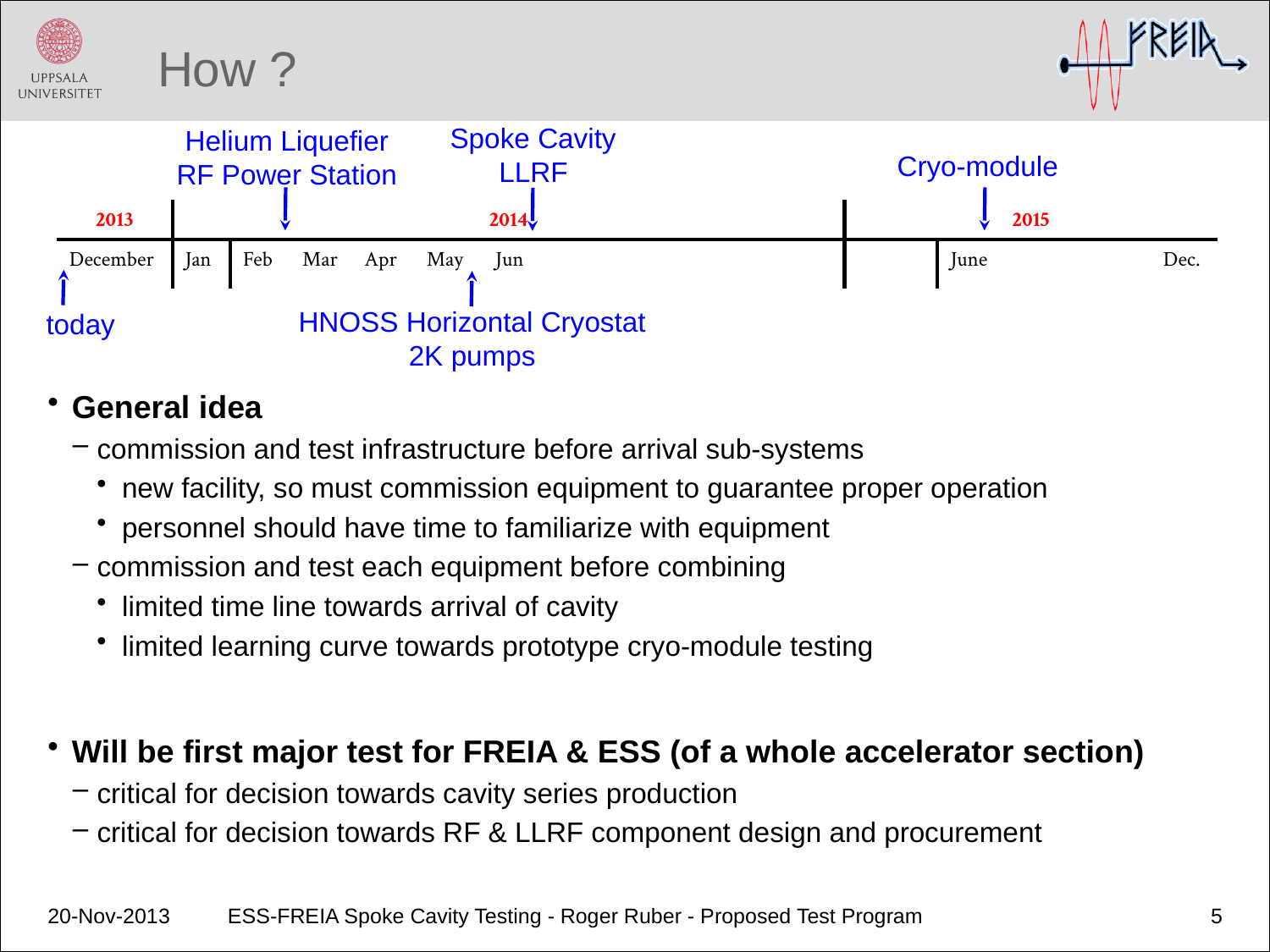

# How ?
Spoke Cavity
LLRF
Helium Liquefier
RF Power Station
Cryo-module
| 2013 | 2014 |  |  |  |  |  |  |  |  | 2015 |  |  |  |
| --- | --- | --- | --- | --- | --- | --- | --- | --- | --- | --- | --- | --- | --- |
| December | Jan | Feb | Mar | Apr | May | Jun |  |  |  |  | June |  | Dec. |
HNOSS Horizontal Cryostat
2K pumps
today
General idea
commission and test infrastructure before arrival sub-systems
new facility, so must commission equipment to guarantee proper operation
personnel should have time to familiarize with equipment
commission and test each equipment before combining
limited time line towards arrival of cavity
limited learning curve towards prototype cryo-module testing

Will be first major test for FREIA & ESS (of a whole accelerator section)
critical for decision towards cavity series production
critical for decision towards RF & LLRF component design and procurement
20-Nov-2013
ESS-FREIA Spoke Cavity Testing - Roger Ruber - Proposed Test Program
5